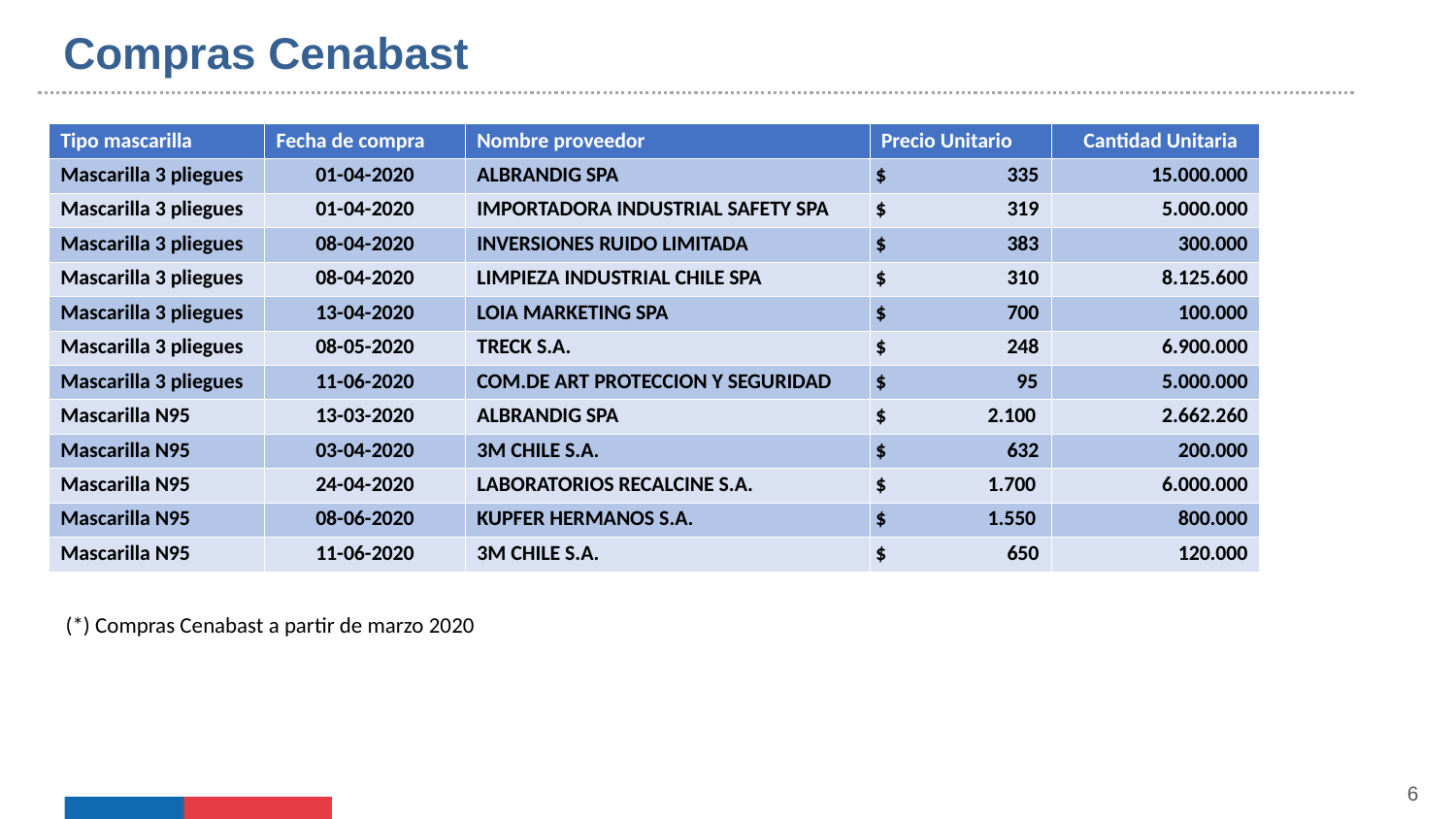

Compras Cenabast
| Tipo mascarilla | Fecha de compra | Nombre proveedor | Precio Unitario | Cantidad Unitaria |
| --- | --- | --- | --- | --- |
| Mascarilla 3 pliegues | 01-04-2020 | ALBRANDIG SPA | $ 335 | 15.000.000 |
| Mascarilla 3 pliegues | 01-04-2020 | IMPORTADORA INDUSTRIAL SAFETY SPA | $ 319 | 5.000.000 |
| Mascarilla 3 pliegues | 08-04-2020 | INVERSIONES RUIDO LIMITADA | $ 383 | 300.000 |
| Mascarilla 3 pliegues | 08-04-2020 | LIMPIEZA INDUSTRIAL CHILE SPA | $ 310 | 8.125.600 |
| Mascarilla 3 pliegues | 13-04-2020 | LOIA MARKETING SPA | $ 700 | 100.000 |
| Mascarilla 3 pliegues | 08-05-2020 | TRECK S.A. | $ 248 | 6.900.000 |
| Mascarilla 3 pliegues | 11-06-2020 | COM.DE ART PROTECCION Y SEGURIDAD | $ 95 | 5.000.000 |
| Mascarilla N95 | 13-03-2020 | ALBRANDIG SPA | $ 2.100 | 2.662.260 |
| Mascarilla N95 | 03-04-2020 | 3M CHILE S.A. | $ 632 | 200.000 |
| Mascarilla N95 | 24-04-2020 | LABORATORIOS RECALCINE S.A. | $ 1.700 | 6.000.000 |
| Mascarilla N95 | 08-06-2020 | KUPFER HERMANOS S.A. | $ 1.550 | 800.000 |
| Mascarilla N95 | 11-06-2020 | 3M CHILE S.A. | $ 650 | 120.000 |
(*) Compras Cenabast a partir de marzo 2020